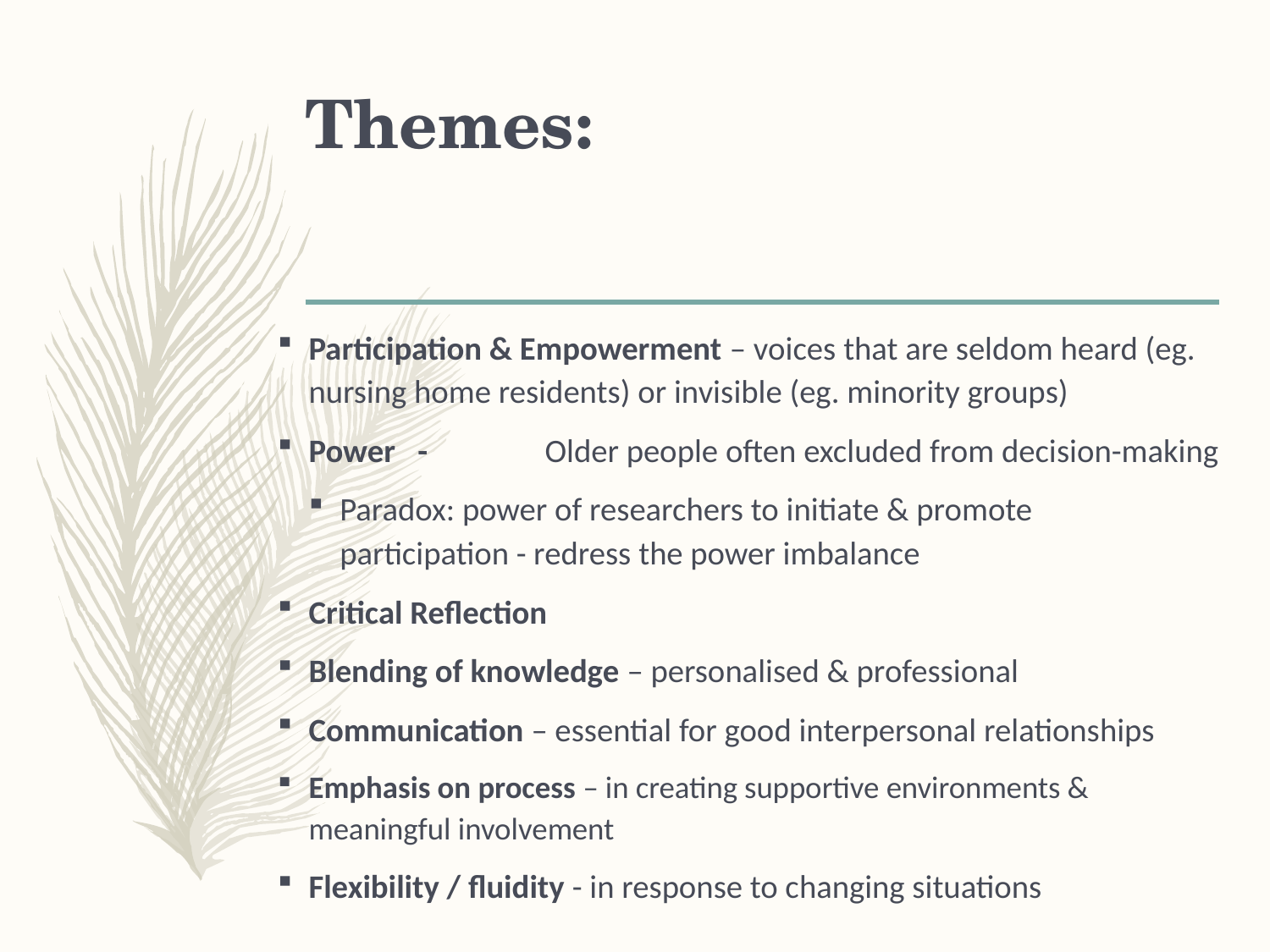

# Themes:
Participation & Empowerment – voices that are seldom heard (eg. nursing home residents) or invisible (eg. minority groups)
Power   - 	Older people often excluded from decision-making
Paradox: power of researchers to initiate & promote 		        	participation - redress the power imbalance
Critical Reflection
Blending of knowledge – personalised & professional
Communication – essential for good interpersonal relationships
Emphasis on process – in creating supportive environments & meaningful involvement
Flexibility / fluidity - in response to changing situations